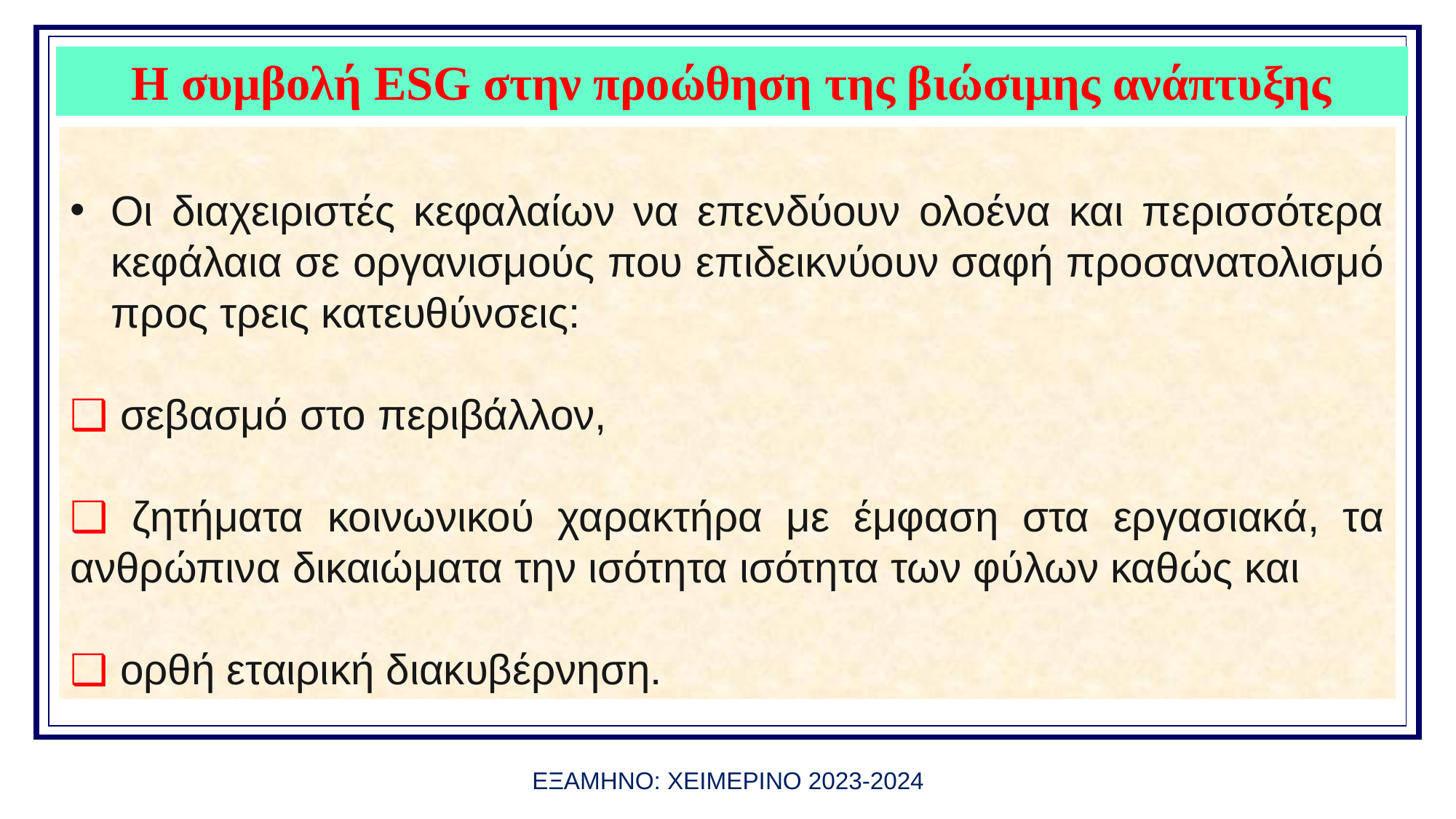

# Η συμβολή ESG στην προώθηση της βιώσιμης ανάπτυξης
πακέτου για την κυκλική οικονομία στις 2 Δεκεμβρίου του 2015

Οι διαχειριστές κεφαλαίων να επενδύουν ολοένα και περισσότερα κεφάλαια σε οργανισμούς που επιδεικνύουν σαφή προσανατολισμό προς τρεις κατευθύνσεις:

❑ σεβασμό στο περιβάλλον,

❑ ζητήματα κοινωνικού χαρακτήρα με έμφαση στα εργασιακά, τα ανθρώπινα δικαιώματα την ισότητα ισότητα των φύλων καθώς και

❑ ορθή εταιρική διακυβέρνηση.

ΕΞΑΜΗΝΟ: ΧΕΙΜΕΡΙΝΟ 2023-2024